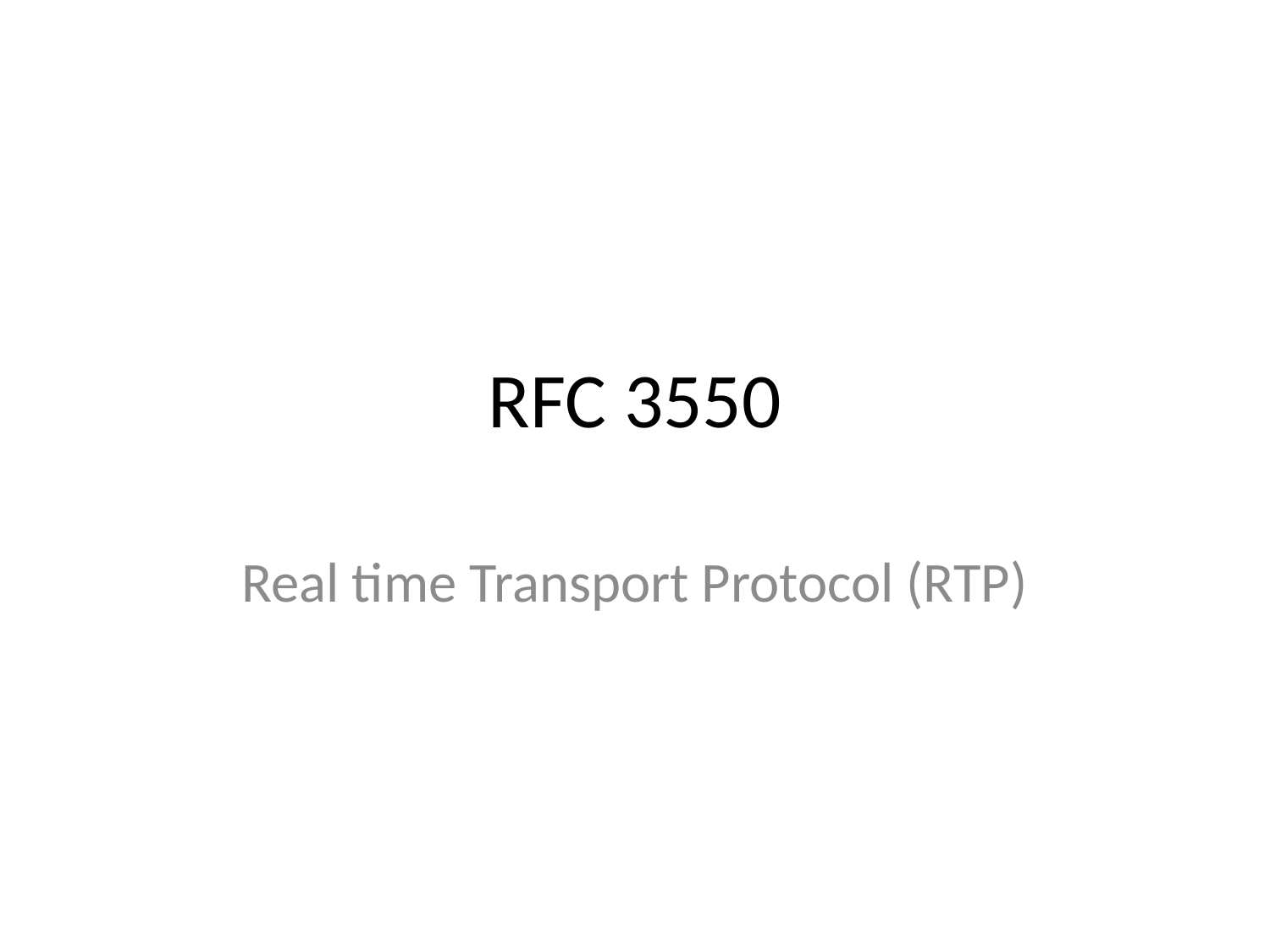

# RFC 3550
Real time Transport Protocol (RTP)